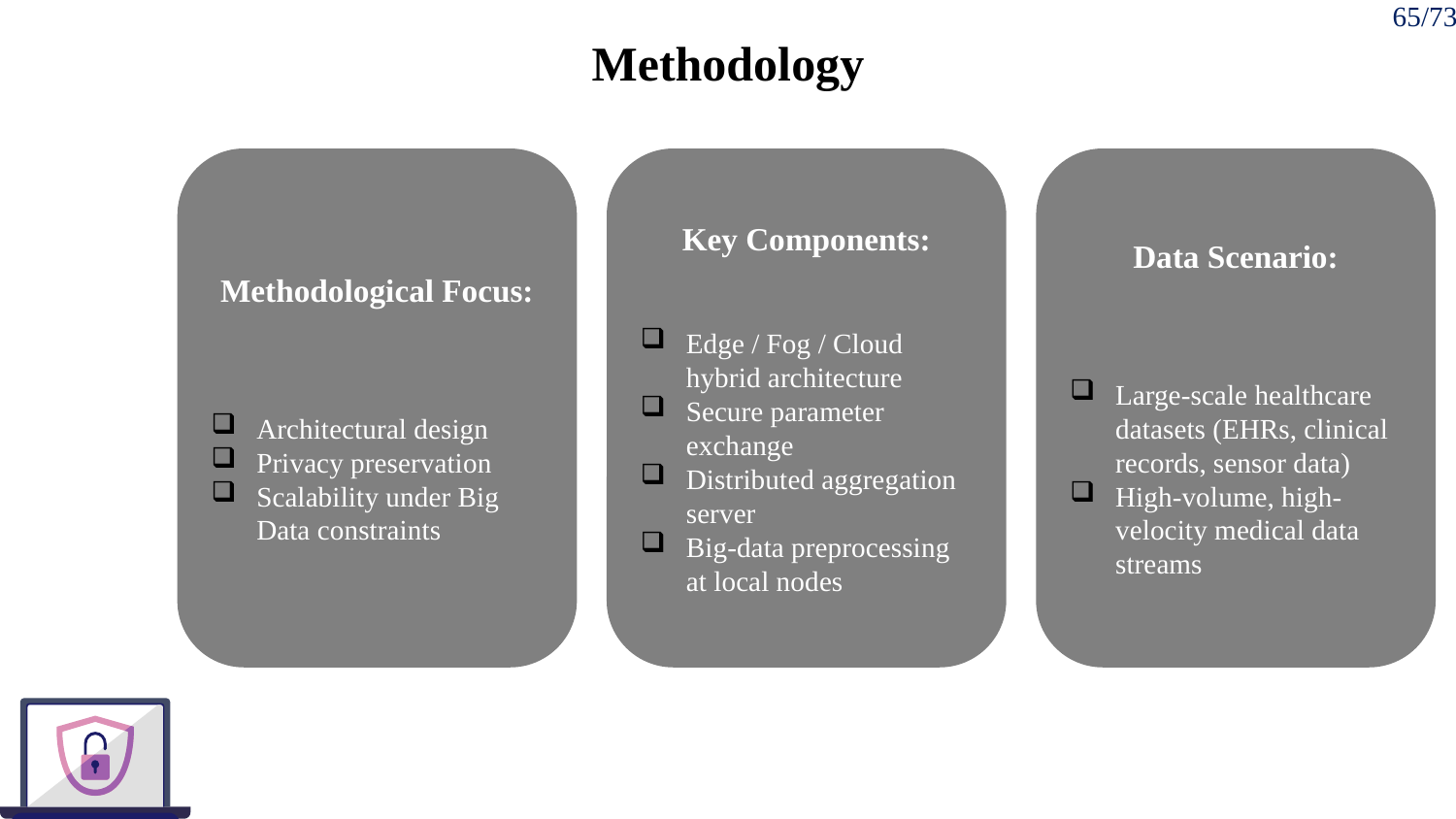

65/73
# Methodology
Key Components:

Edge / Fog / Cloud hybrid architecture
Secure parameter exchange
Distributed aggregation server
Big-data preprocessing at local nodes
Data Scenario:

Large-scale healthcare datasets (EHRs, clinical records, sensor data)
High-volume, high-velocity medical data streams
Methodological Focus:

Architectural design
Privacy preservation
Scalability under Big Data constraints